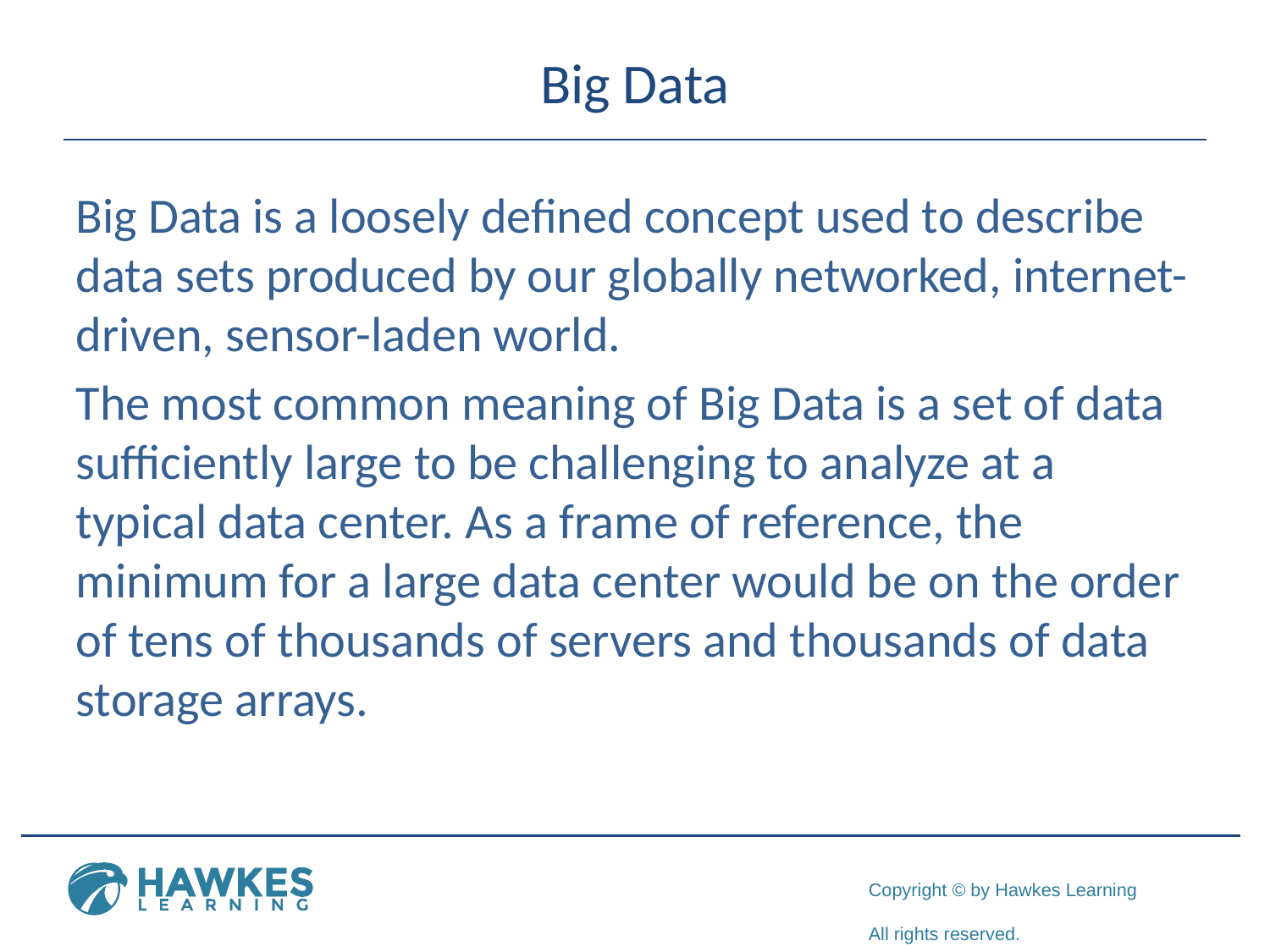

# Big Data
Big Data is a loosely defined concept used to describe data sets produced by our globally networked, internet-driven, sensor-laden world.
The most common meaning of Big Data is a set of data sufficiently large to be challenging to analyze at a typical data center. As a frame of reference, the minimum for a large data center would be on the order of tens of thousands of servers and thousands of data storage arrays.